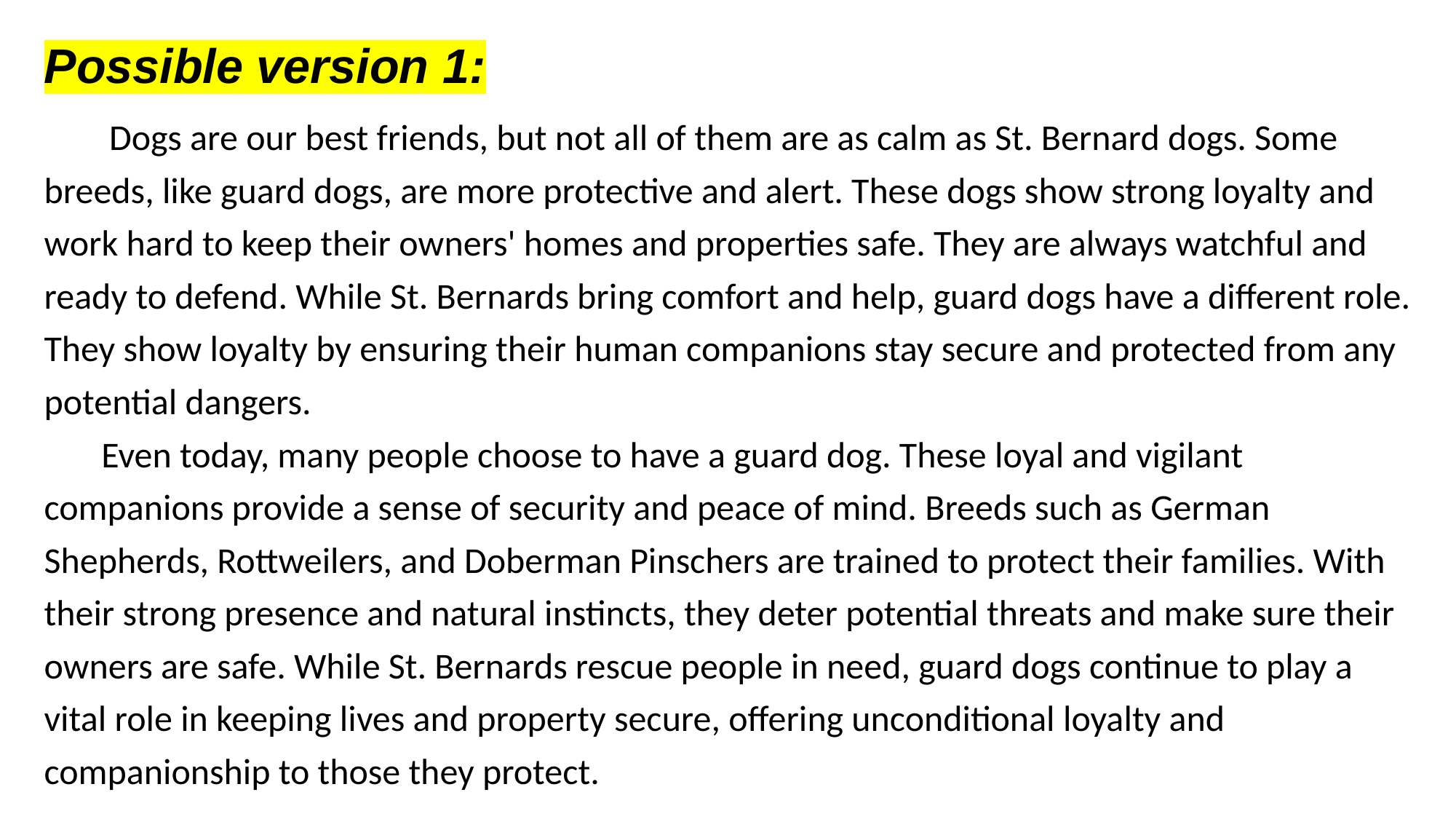

Possible version 1:
         Dogs are our best friends, but not all of them are as calm as St. Bernard dogs. Some breeds, like guard dogs, are more protective and alert. These dogs show strong loyalty and work hard to keep their owners' homes and properties safe. They are always watchful and ready to defend. While St. Bernards bring comfort and help, guard dogs have a different role. They show loyalty by ensuring their human companions stay secure and protected from any potential dangers.
       Even today, many people choose to have a guard dog. These loyal and vigilant companions provide a sense of security and peace of mind. Breeds such as German Shepherds, Rottweilers, and Doberman Pinschers are trained to protect their families. With their strong presence and natural instincts, they deter potential threats and make sure their owners are safe. While St. Bernards rescue people in need, guard dogs continue to play a vital role in keeping lives and property secure, offering unconditional loyalty and companionship to those they protect.